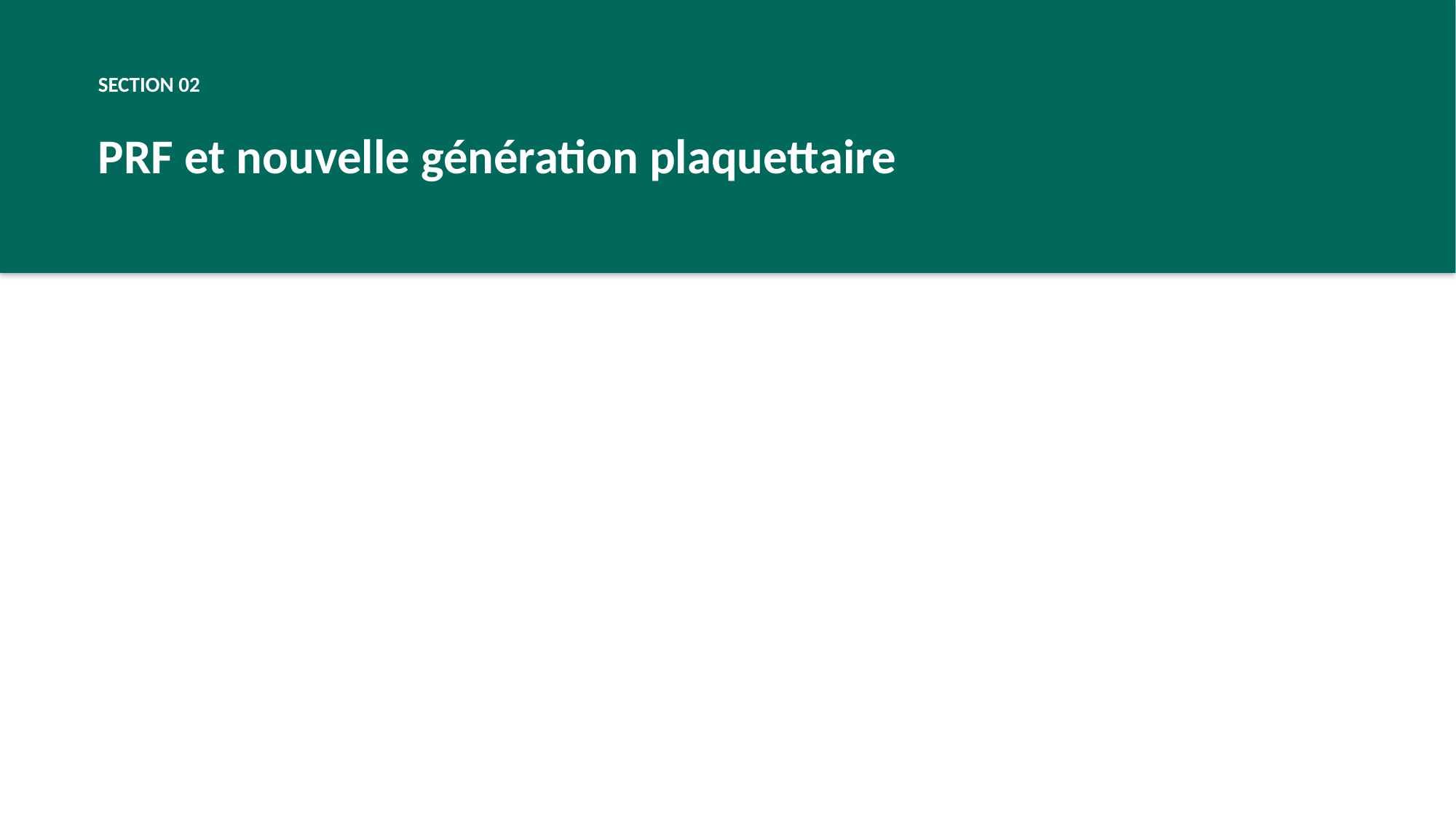

SECTION 02
PRF et nouvelle génération plaquettaire